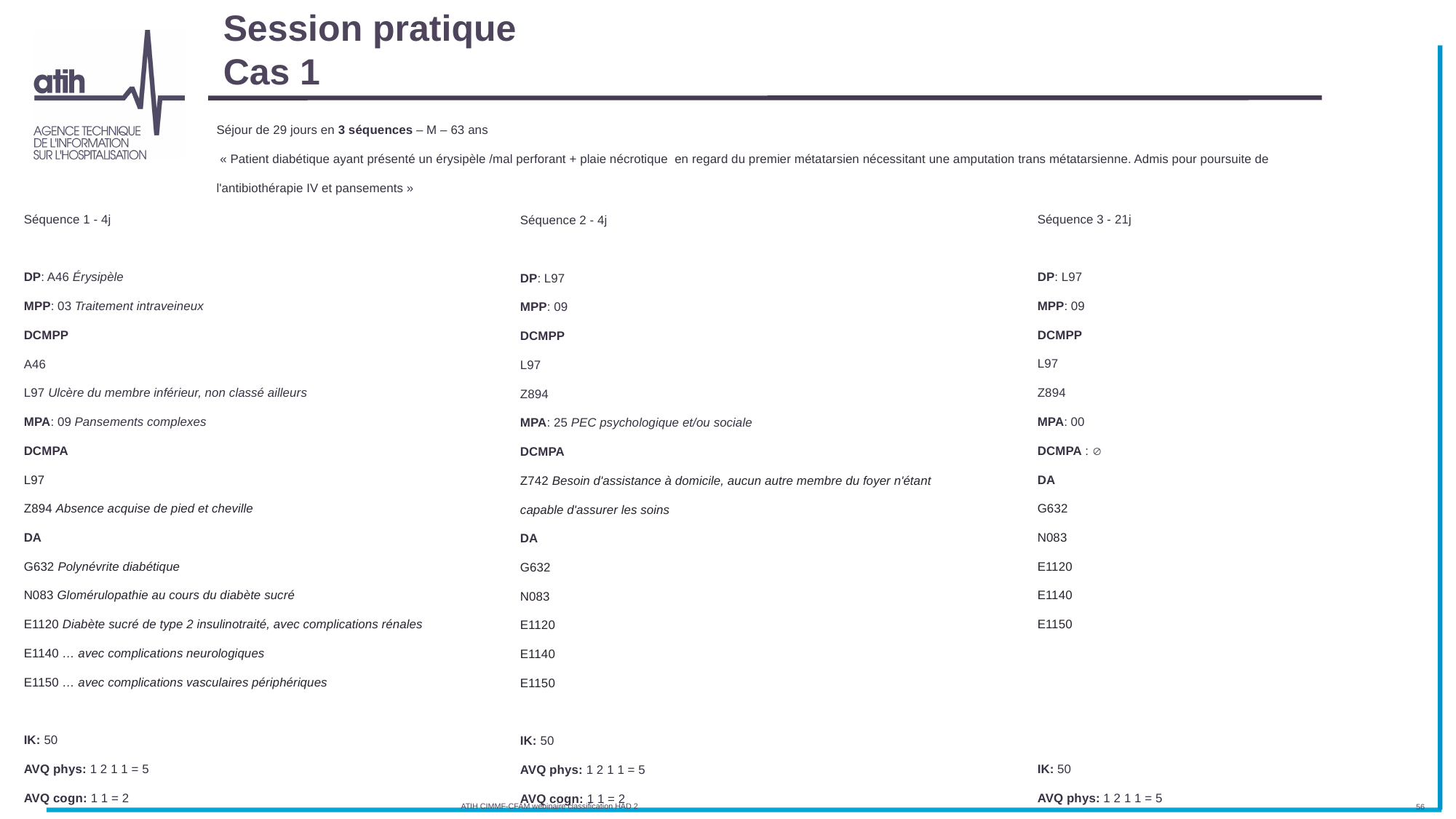

# Session pratique Cas 1
Séjour de 29 jours en 3 séquences – M – 63 ans
 « Patient diabétique ayant présenté un érysipèle /mal perforant + plaie nécrotique  en regard du premier métatarsien nécessitant une amputation trans métatarsienne. Admis pour poursuite de l'antibiothérapie IV et pansements »
Séquence 1​ - 4j

DP: A46 Érysipèle
MPP: 03 Traitement intraveineux
DCMPP​
​A46
L97 Ulcère du membre inférieur, non classé ailleurs
MPA: 09 Pansements complexes
DCMPA​
L97
​Z894 Absence acquise de pied et cheville
DA
G632 Polynévrite diabétique
N083 Glomérulopathie au cours du diabète sucré
E1120 Diabète sucré de type 2 insulinotraité, avec complications rénales
E1140 … avec complications neurologiques
E1150 … avec complications vasculaires périphériques

IK: 50​
AVQ phys: 1 2 1 1 = 5​
AVQ cogn: 1 1​ = 2
Séquence 3​ - 21j

DP: L97
MPP: 09
DCMPP​
L97
Z894
MPA: 00
DCMPA​ : ∅
DA
G632
N083
E1120
E1140
E1150

IK: 50​
AVQ phys: 1 2 1 1 = 5​
AVQ cogn: 1 1​ = 2
Séquence 2​ - 4j

DP: L97
MPP: 09
DCMPP​
L97
Z894
MPA: 25 PEC psychologique et/ou sociale
DCMPA​
Z742 Besoin d'assistance à domicile, aucun autre membre du foyer n'étant capable d'assurer les soins
DA
G632
N083
E1120
E1140
E1150

IK: 50​
AVQ phys: 1 2 1 1 = 5​
AVQ cogn: 1 1​ = 2
ATIH CIMMF-CFAM webinaire classification HAD 2
56